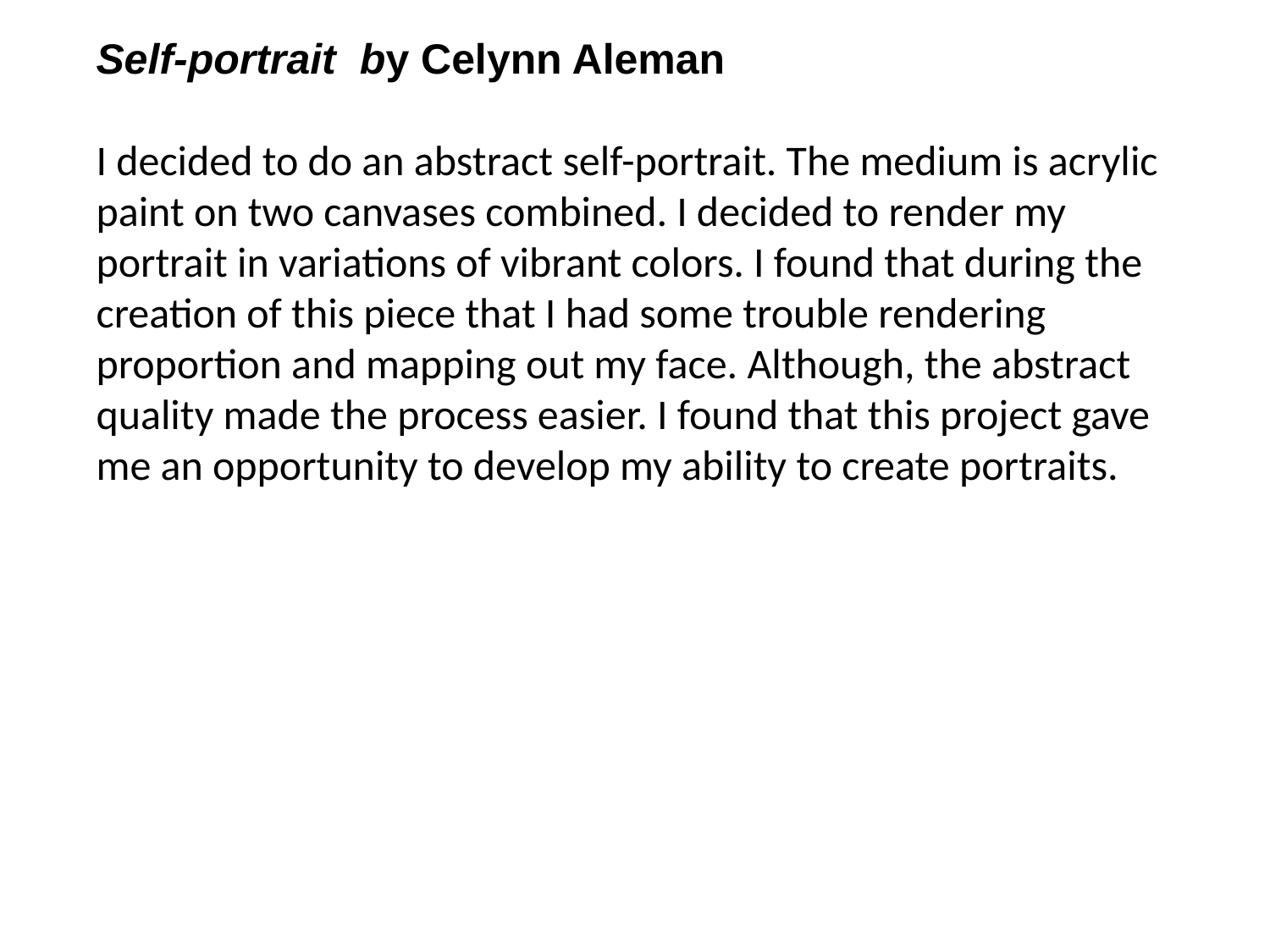

Self-portrait  by Celynn Aleman

I decided to do an abstract self-portrait. The medium is acrylic paint on two canvases combined. I decided to render my portrait in variations of vibrant colors. I found that during the creation of this piece that I had some trouble rendering proportion and mapping out my face. Although, the abstract quality made the process easier. I found that this project gave me an opportunity to develop my ability to create portraits.